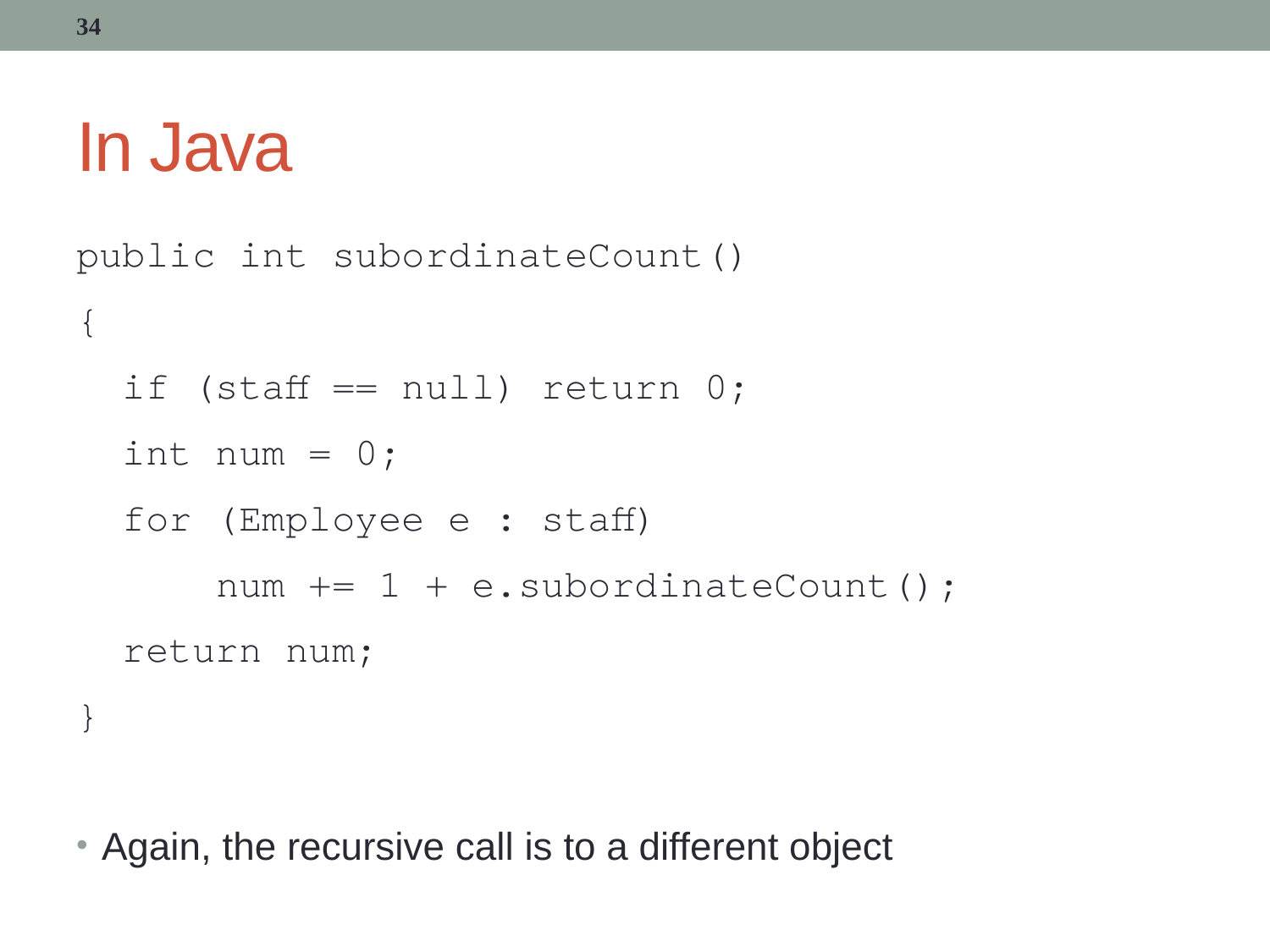

34
# In Java
public int subordinateCount()
{
  if (staff == null) return 0;
  int num = 0;
  for (Employee e : staff)
      num += 1 + e.subordinateCount();
  return num;
}

Again, the recursive call is to a different object